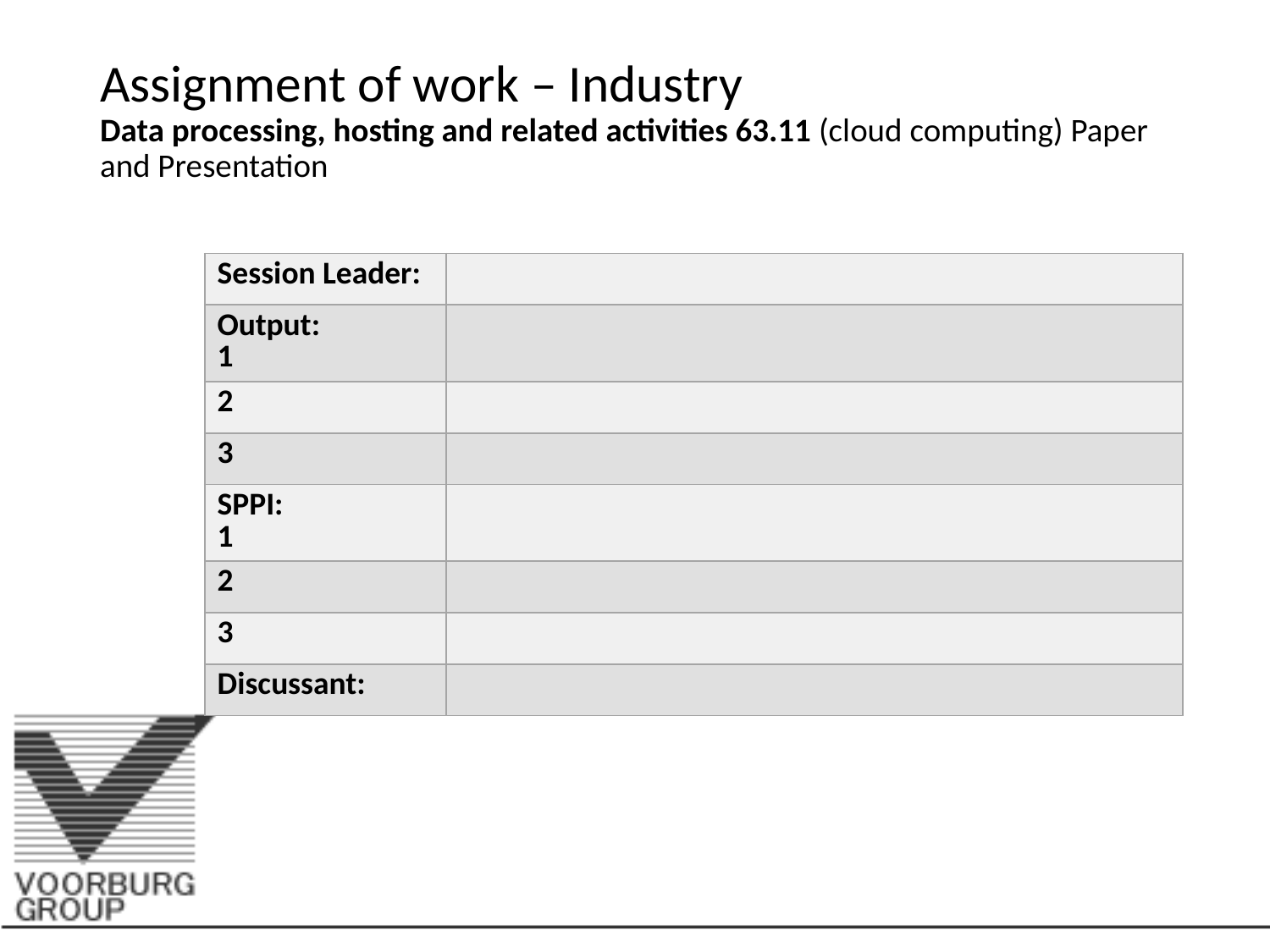

# Assignment of work – Industry Data processing, hosting and related activities 63.11 (cloud computing) Paper and Presentation
| Session Leader: |  |
| --- | --- |
| Output: 1 |  |
| 2 |  |
| 3 |  |
| SPPI: 1 |  |
| 2 |  |
| 3 |  |
| Discussant: |  |